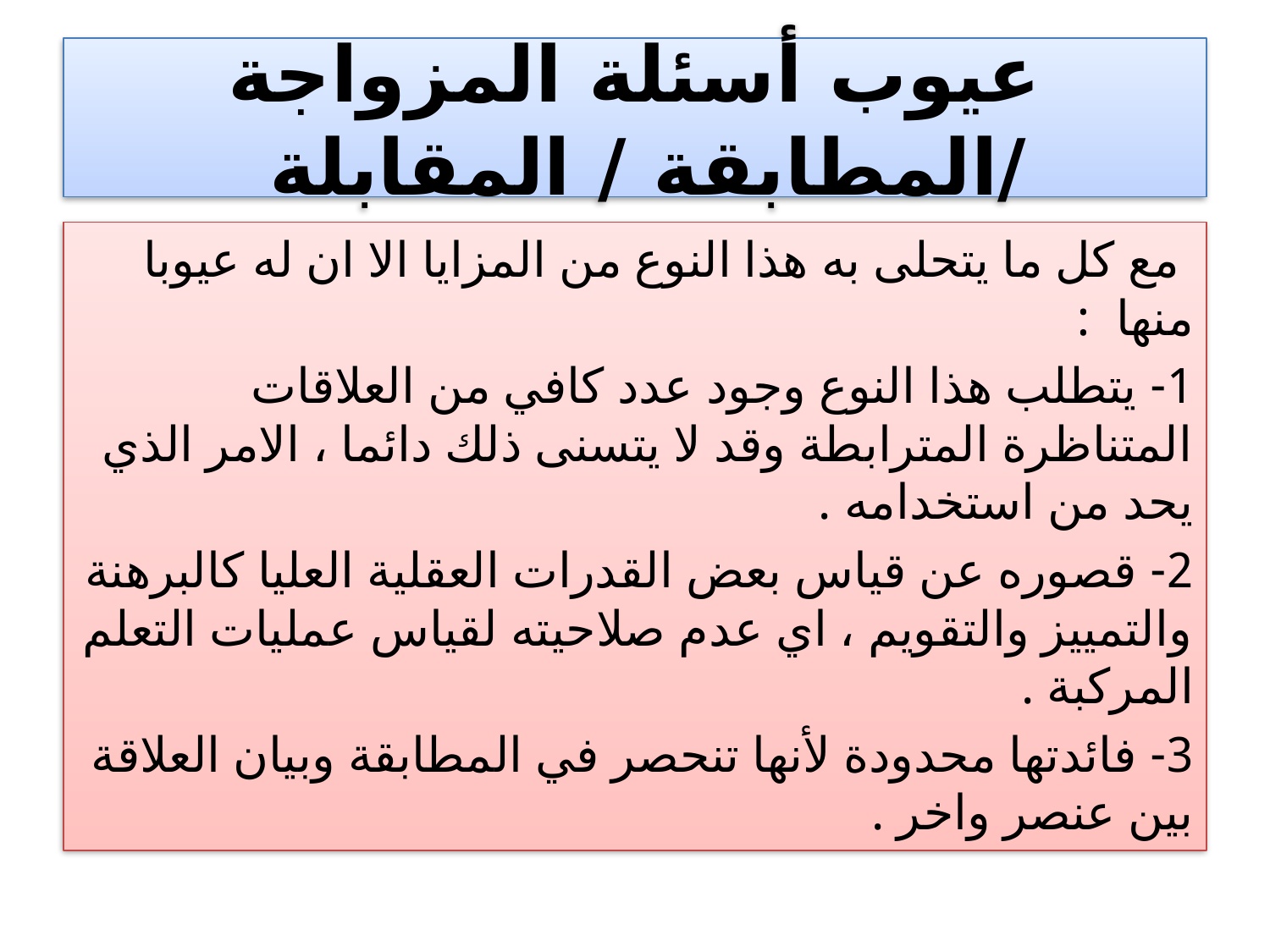

# عيوب أسئلة المزواجة /المطابقة / المقابلة
 مع كل ما يتحلى به هذا النوع من المزايا الا ان له عيوبا منها  :
1- يتطلب هذا النوع وجود عدد كافي من العلاقات المتناظرة المترابطة وقد لا يتسنى ذلك دائما ، الامر الذي يحد من استخدامه .
2- قصوره عن قياس بعض القدرات العقلية العليا كالبرهنة والتمييز والتقويم ، اي عدم صلاحيته لقياس عمليات التعلم المركبة .
3- فائدتها محدودة لأنها تنحصر في المطابقة وبيان العلاقة بين عنصر واخر .